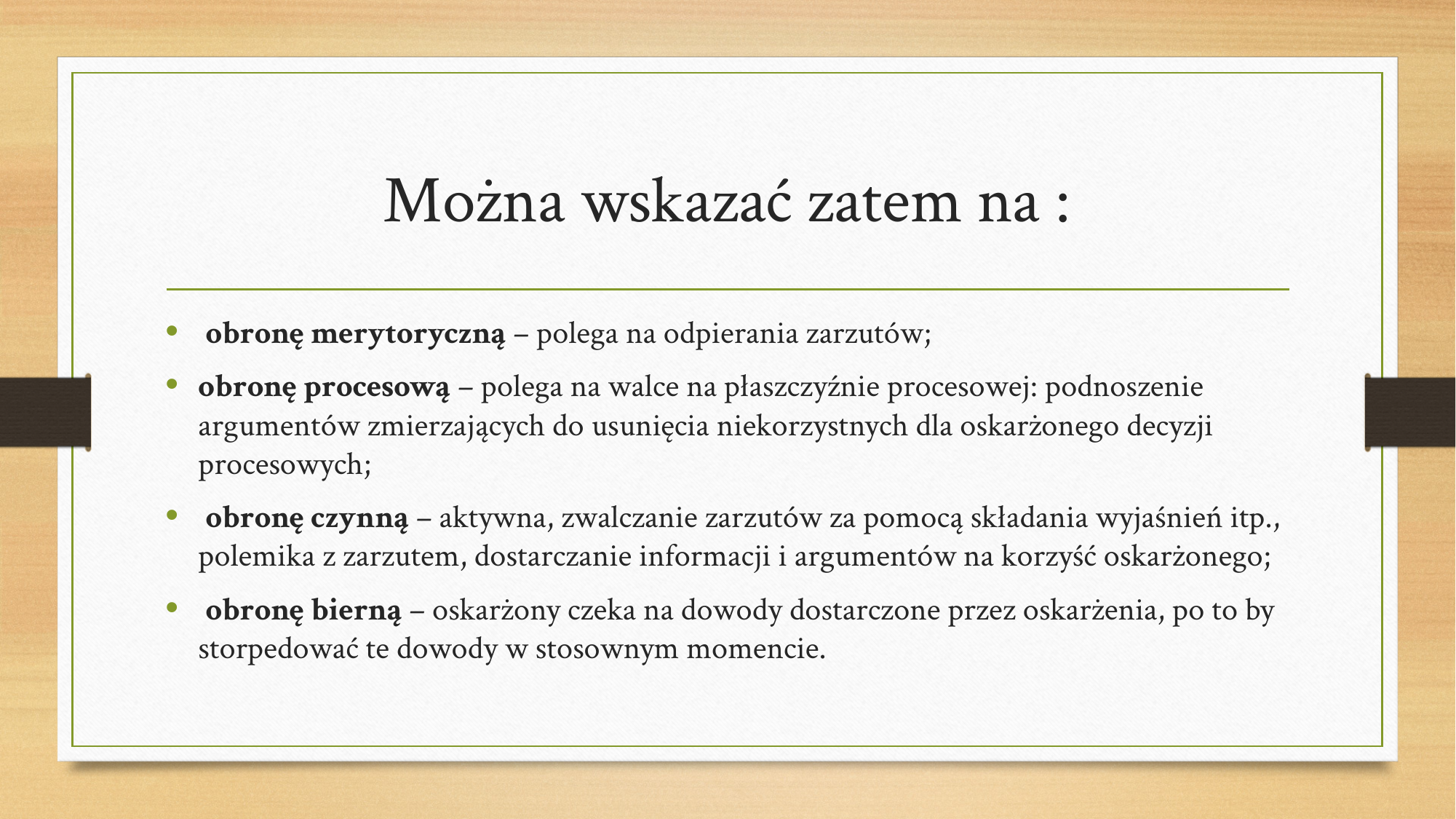

# Można wskazać zatem na :
 obronę merytoryczną – polega na odpierania zarzutów;
obronę procesową – polega na walce na płaszczyźnie procesowej: podnoszenie argumentów zmierzających do usunięcia niekorzystnych dla oskarżonego decyzji procesowych;
 obronę czynną – aktywna, zwalczanie zarzutów za pomocą składania wyjaśnień itp., polemika z zarzutem, dostarczanie informacji i argumentów na korzyść oskarżonego;
 obronę bierną – oskarżony czeka na dowody dostarczone przez oskarżenia, po to by storpedować te dowody w stosownym momencie.